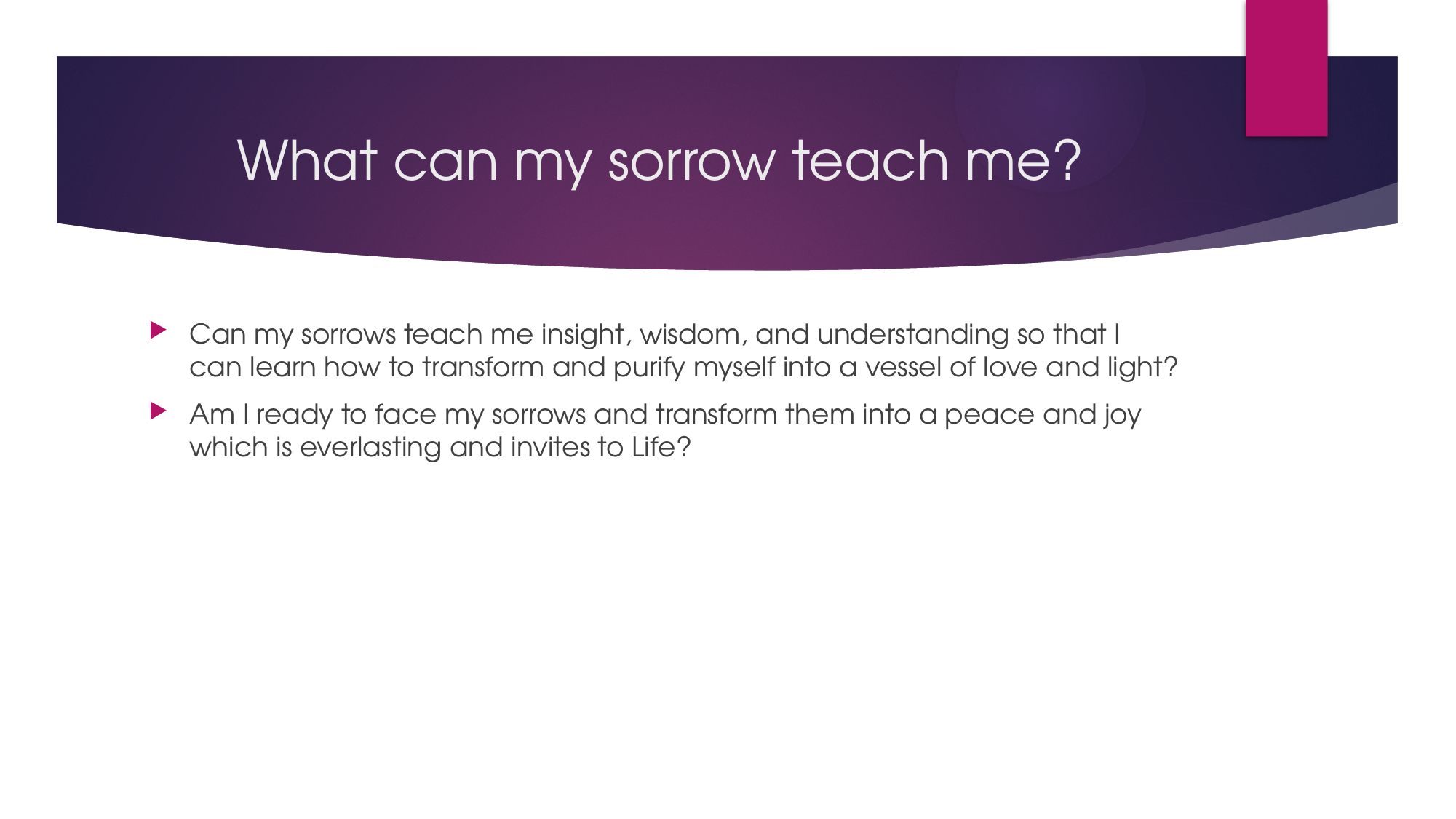

# What can my sorrow teach me?
Can my sorrows teach me insight, wisdom, and understanding so that I can learn how to transform and purify myself into a vessel of love and light?
Am I ready to face my sorrows and transform them into a peace and joy which is everlasting and invites to Life?